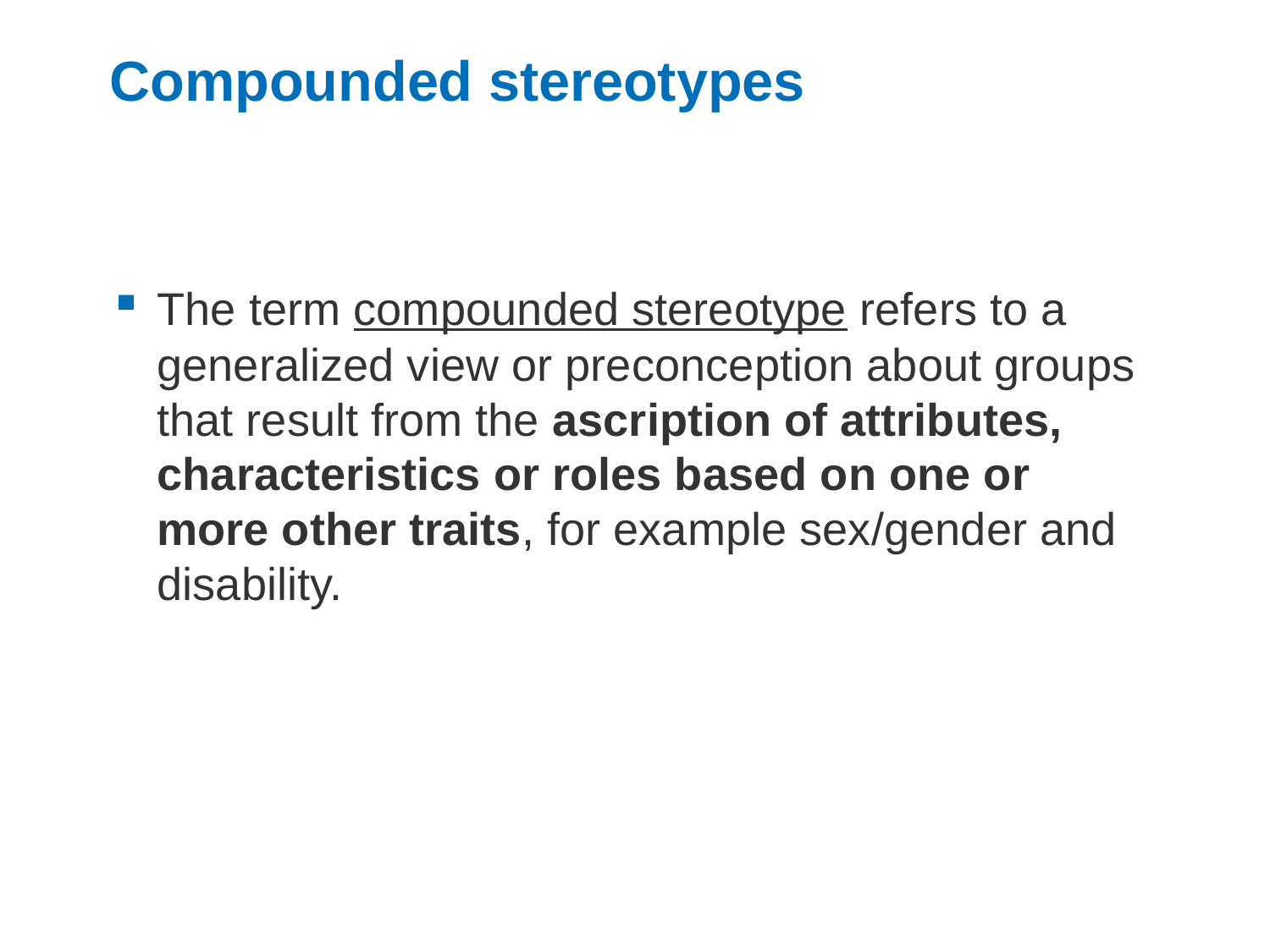

# Compounded stereotypes

The term compounded stereotype refers to a generalized view or preconception about groups that result from the ascription of attributes, characteristics or roles based on one or more other traits, for example sex/gender and disability.